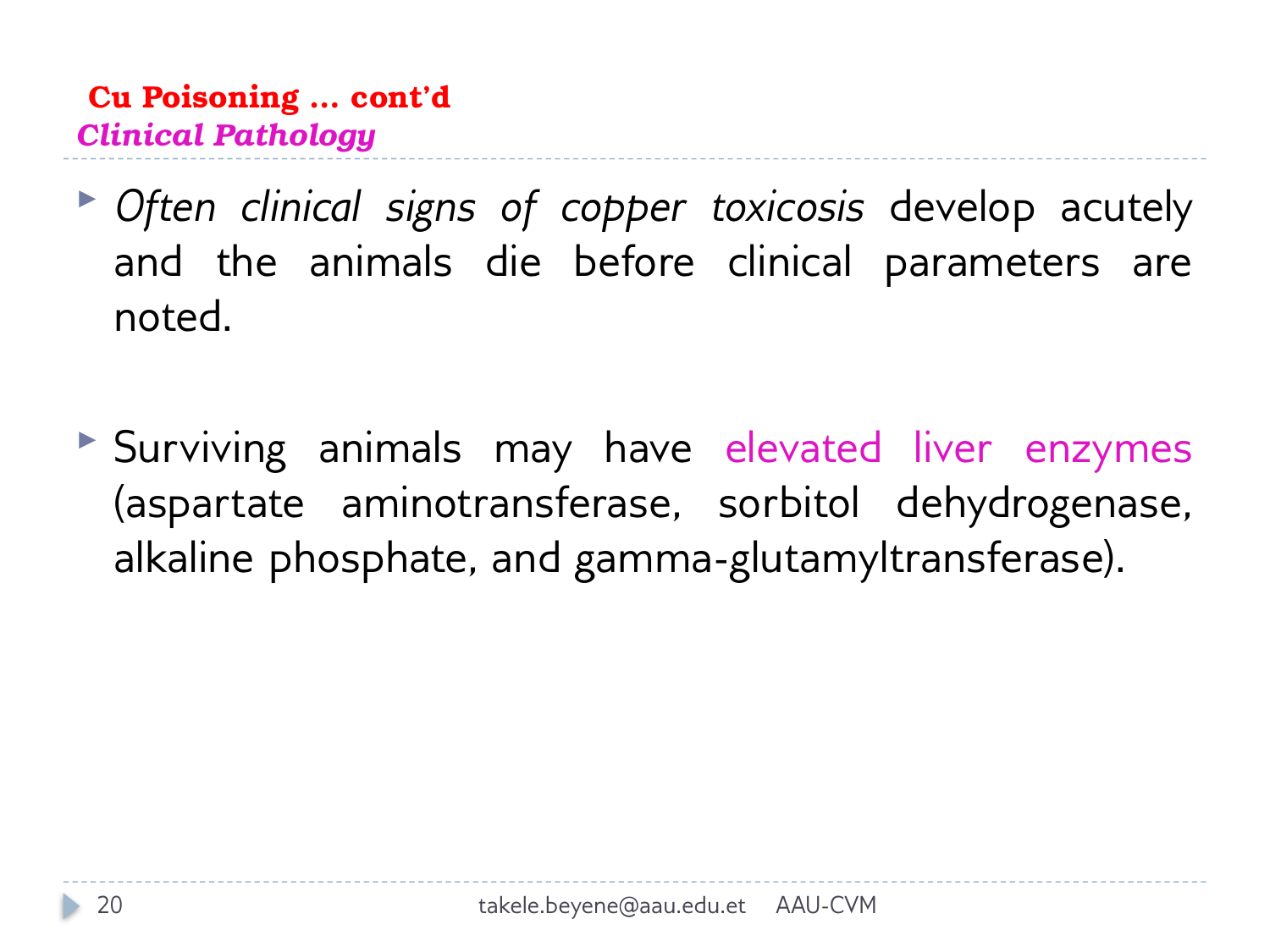

# Cu Poisoning … cont’d Clinical Pathology
Often clinical signs of copper toxicosis develop acutely and the animals die before clinical parameters are noted.

Surviving animals may have elevated liver enzymes (aspartate aminotransferase, sorbitol dehydrogenase, alkaline phosphate, and gamma-glutamyltransferase).

20
takele.beyene@aau.edu.et    AAU-CVM